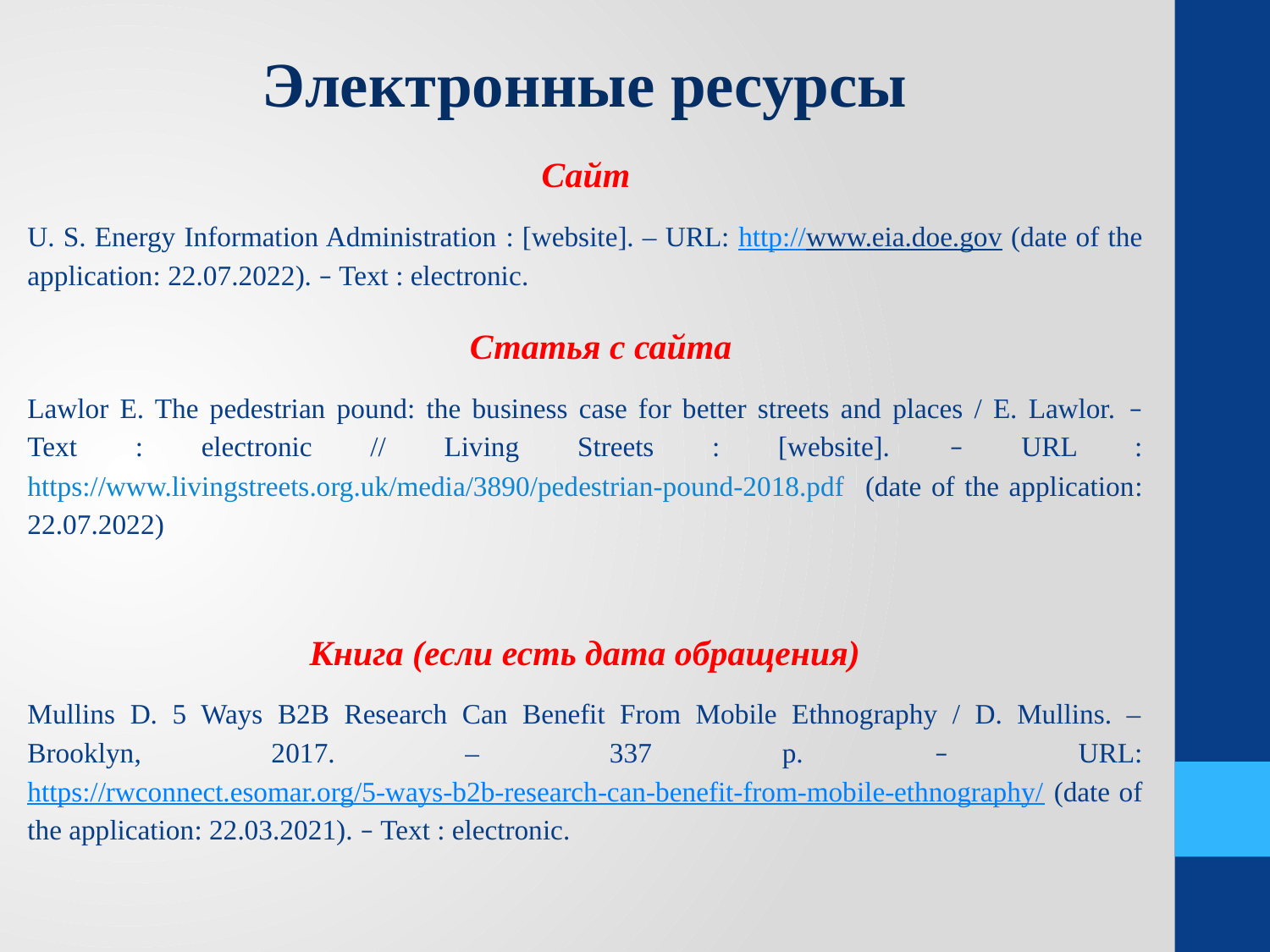

Электронные ресурсы
 Сайт
U. S. Energy Information Administration : [website]. – URL: http://www.eia.doe.gov (date of the application: 22.07.2022). – Text : electronic.
   Статья с сайта
Lawlor E. The pedestrian pound: the business case for better streets and places / E. Lawlor. – Text : electronic // Living Streets : [website]. – URL : https://www.livingstreets.org.uk/media/3890/pedestrian-pound-2018.pdf  (date of the application: 22.07.2022)

Книга (если есть дата обращения)
Mullins D. 5 Ways B2B Research Can Benefit From Mobile Ethnography / D. Mullins. – Brooklyn, 2017. – 337 p. – URL: https://rwconnect.esomar.org/5-ways-b2b-research-can-benefit-from-mobile-ethnography/ (date of the application: 22.03.2021). – Text : electronic.